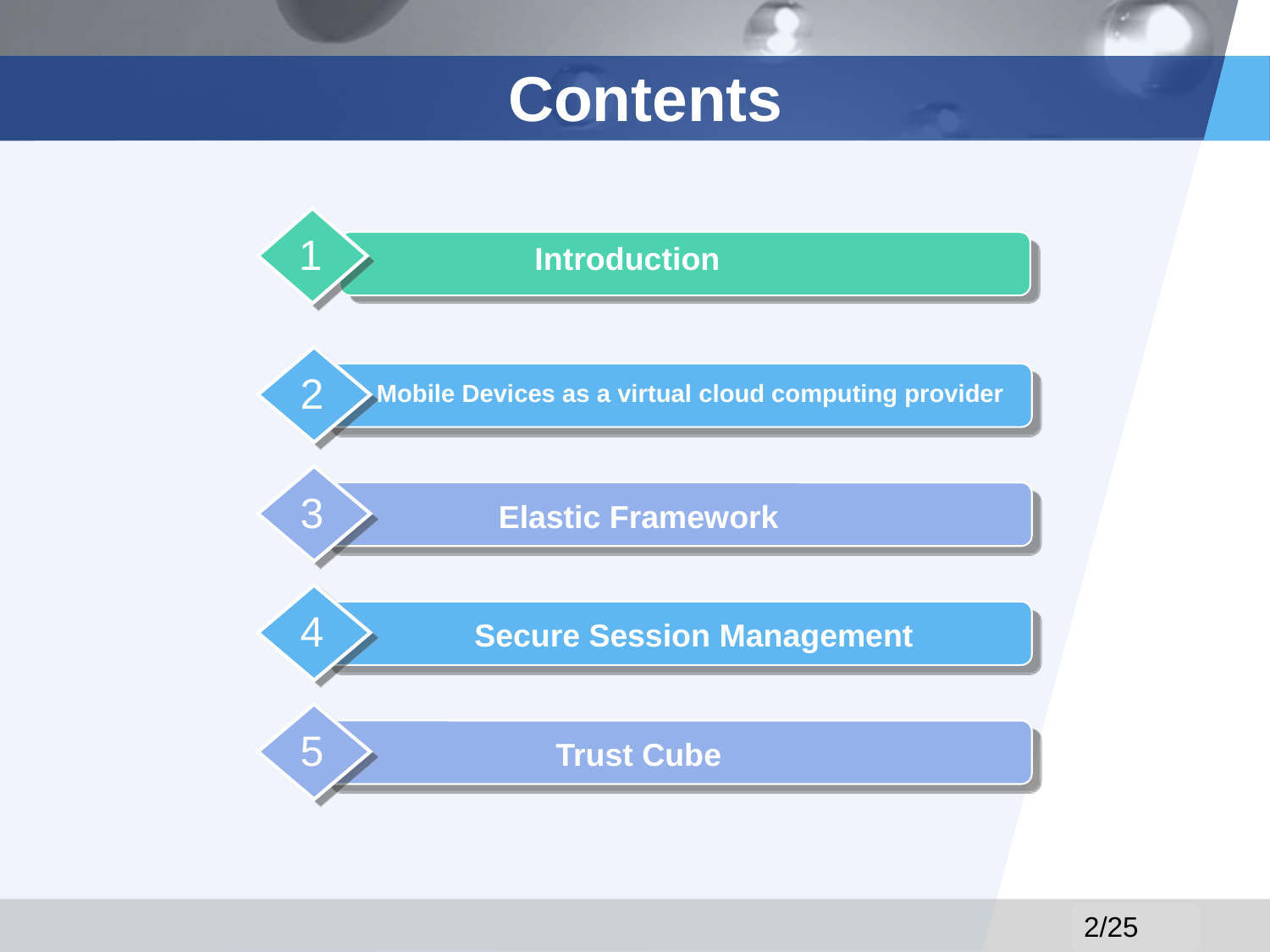

# Contents

1

Introduction

2

Mobile Devices as a virtual cloud computing provider

3

Elastic Framework

4

Secure Session Management

5

Trust Cube
2/25